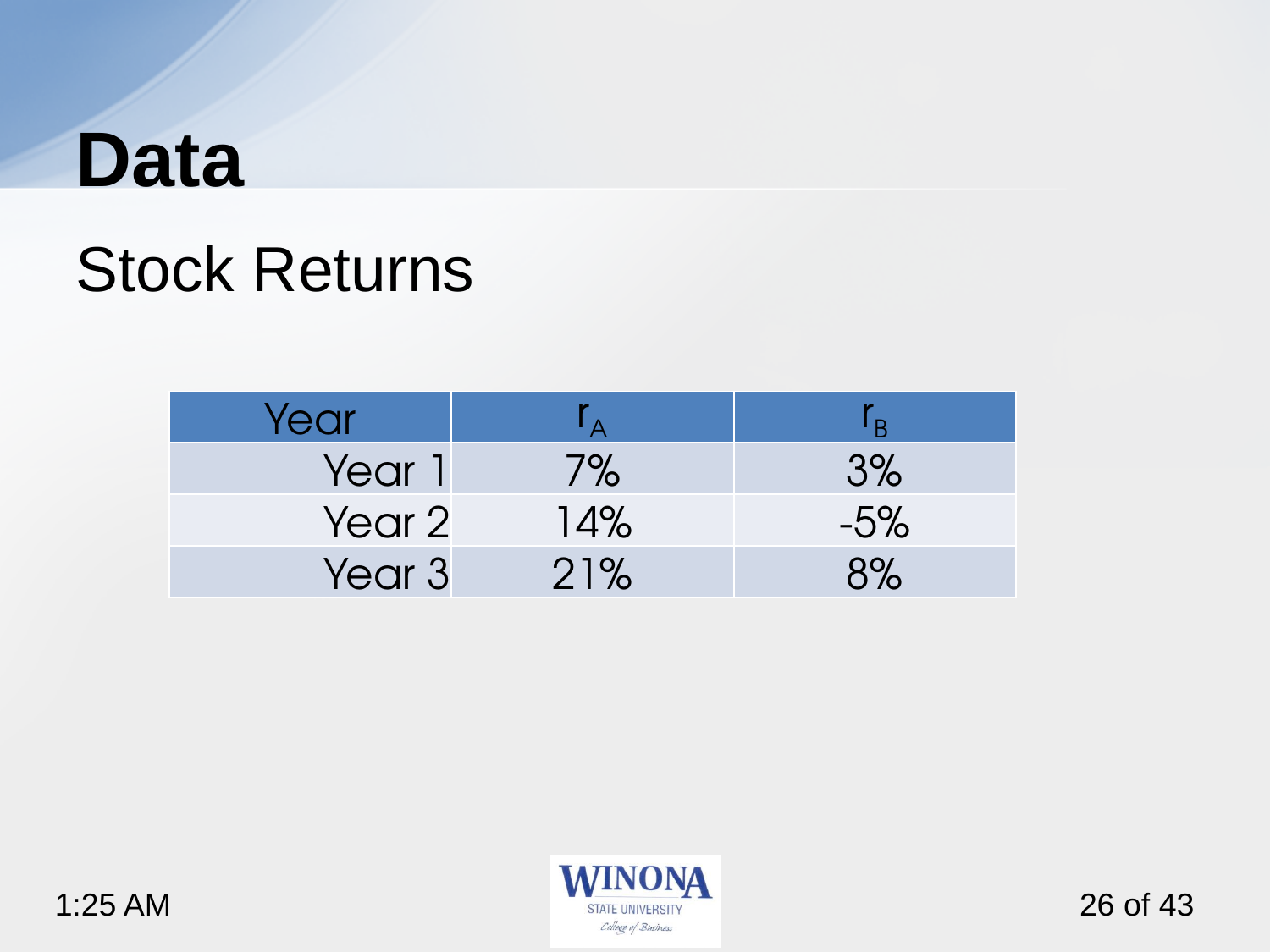

# Data
Stock Returns
| Year | rA | rB |
| --- | --- | --- |
| Year 1 | 7% | 3% |
| Year 2 | 14% | -5% |
| Year 3 | 21% | 8% |